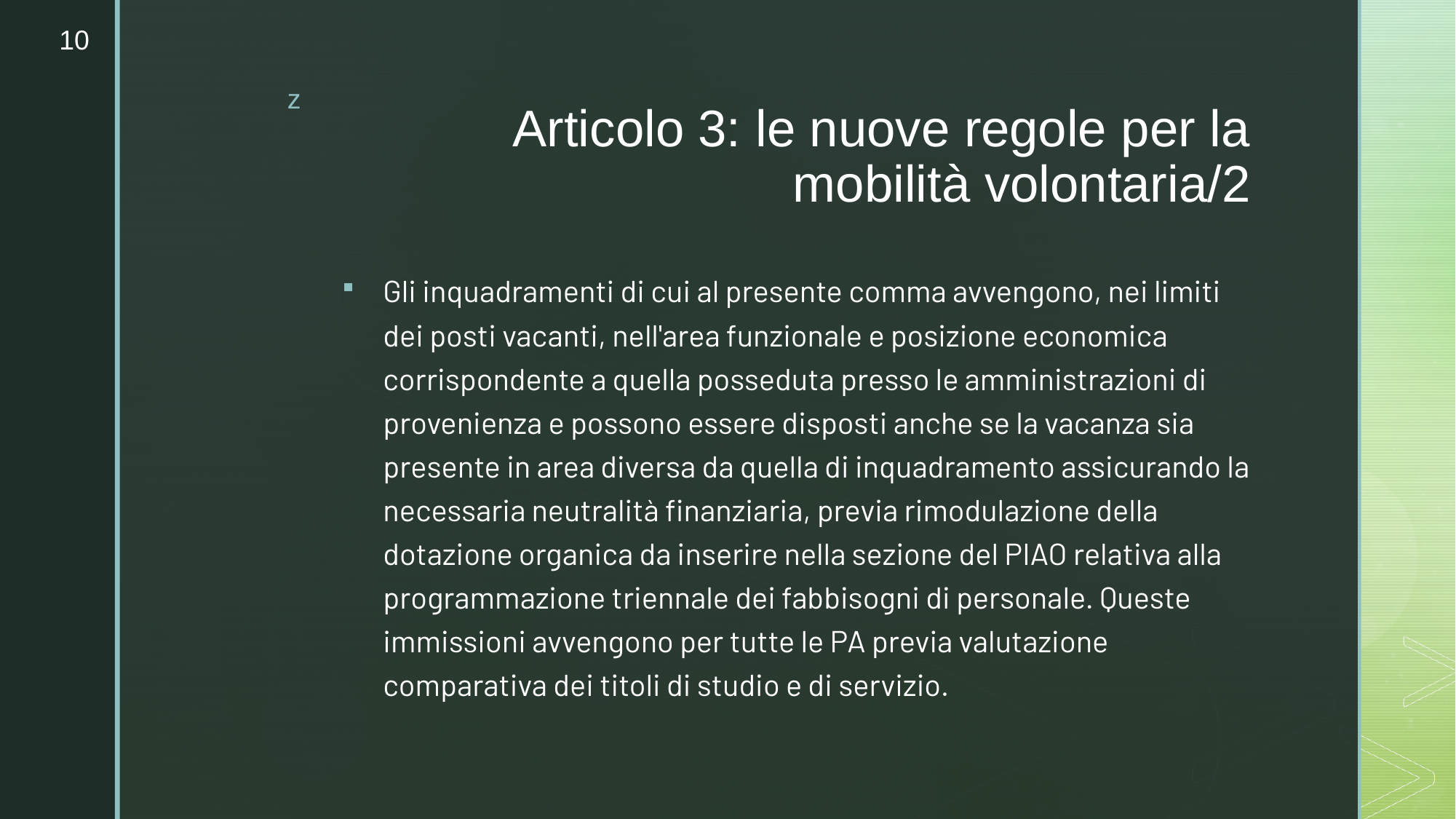

10
# Articolo 3: le nuove regole per la mobilità volontaria/2
Gli inquadramenti di cui al presente comma avvengono, nei limiti dei posti vacanti, nell'area funzionale e posizione economica corrispondente a quella posseduta presso le amministrazioni di provenienza e possono essere disposti anche se la vacanza sia presente in area diversa da quella di inquadramento assicurando la necessaria neutralità finanziaria, previa rimodulazione della dotazione organica da inserire nella sezione del PIAO relativa alla programmazione triennale dei fabbisogni di personale. Queste immissioni avvengono per tutte le PA previa valutazione comparativa dei titoli di studio e di servizio.